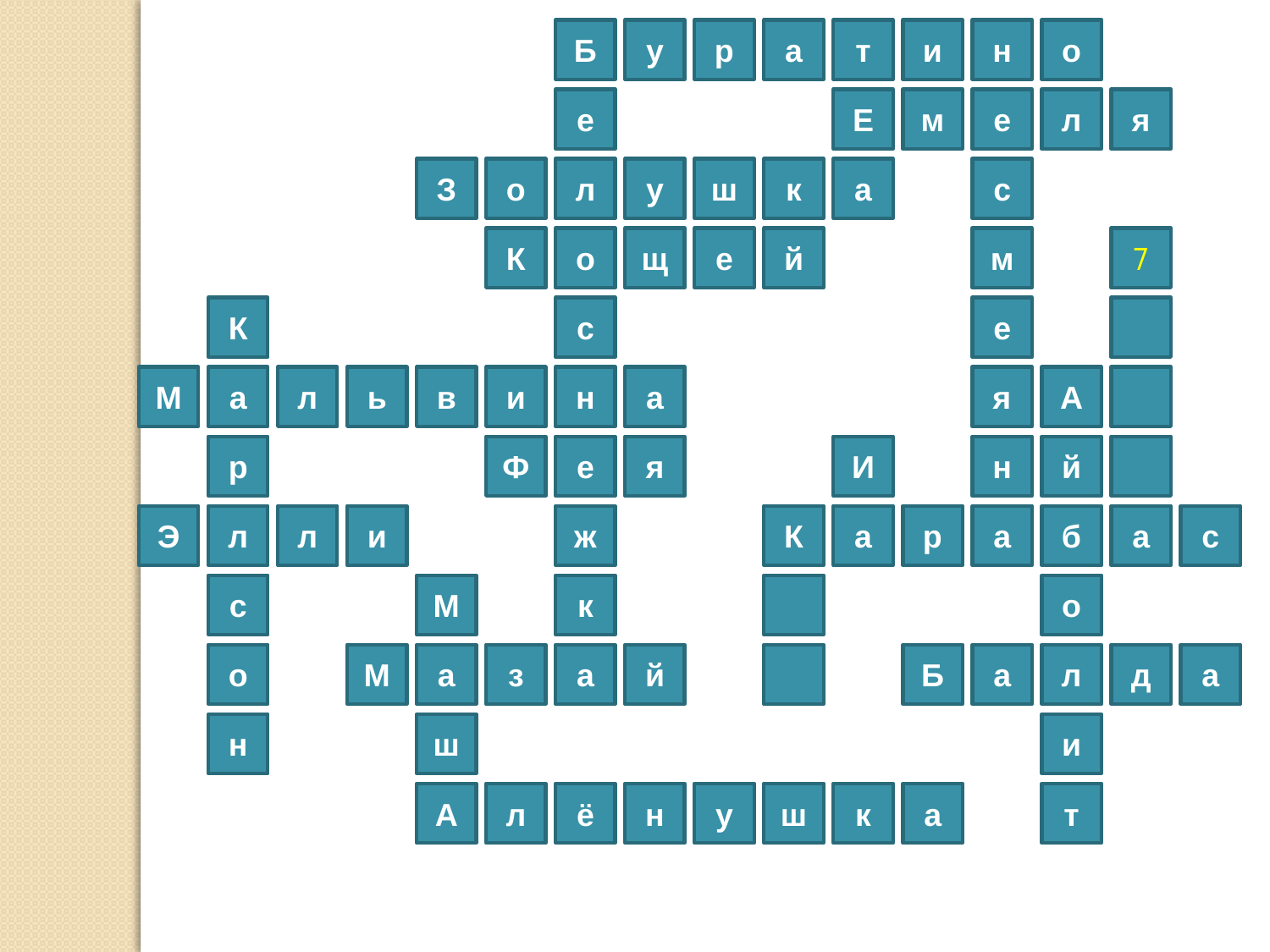

Б
у
р
а
т
и
н
о
е
Е
м
е
л
я
З
о
л
у
ш
к
а
с
К
о
щ
е
й
м
7
К
с
е

М
а
л
ь
в
и
н
а
я
А

р
Ф
е
я
И
н
й

Э
л
л
и
ж
К
а
р
а
б
а
с
с
М
к

о
о
М
а
з
а
й

Б
а
л
д
а
н
ш
и
А
л
ё
н
у
ш
к
а
т